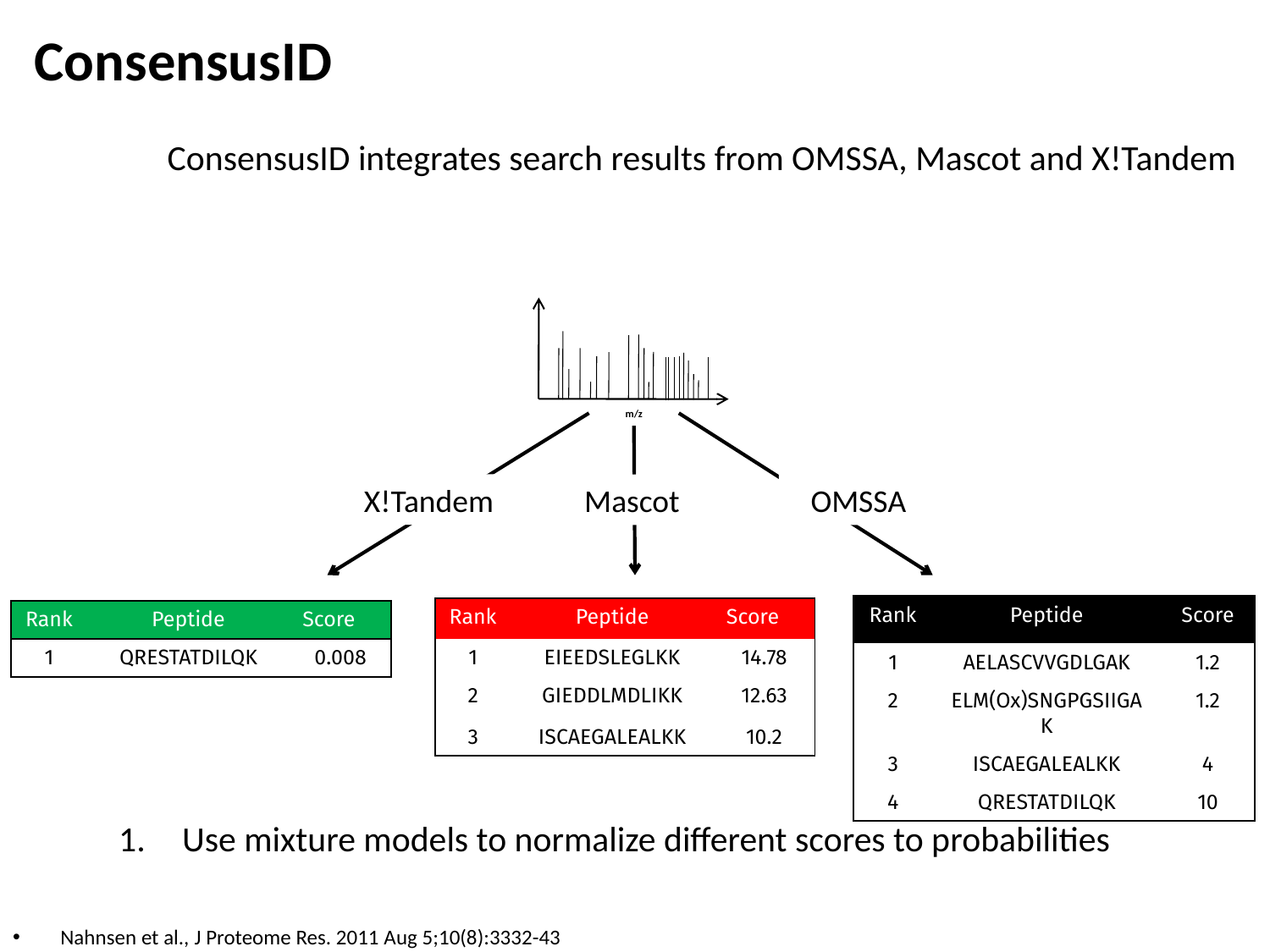

# ConsensusID
ConsensusID integrates search results from OMSSA, Mascot and X!Tandem

m/z
X!Tandem
Mascot
OMSSA
| Rank | Peptide | Score |
| --- | --- | --- |
| 1 | AELASCVVGDLGAK | 1.2 |
| 2 | ELM(Ox)SNGPGSIIGAK | 1.2 |
| 3 | ISCAEGALEALKK | 4 |
| 4 | QRESTATDILQK | 10 |
| Rank | Peptide | Score |
| --- | --- | --- |
| 1 | EIEEDSLEGLKK | 14.78 |
| 2 | GIEDDLMDLIKK | 12.63 |
| 3 | ISCAEGALEALKK | 10.2 |
| Rank | Peptide | Score |
| --- | --- | --- |
| 1 | QRESTATDILQK | 0.008 |
Use mixture models to normalize different scores to probabilities
Nahnsen et al., J Proteome Res. 2011 Aug 5;10(8):3332-43